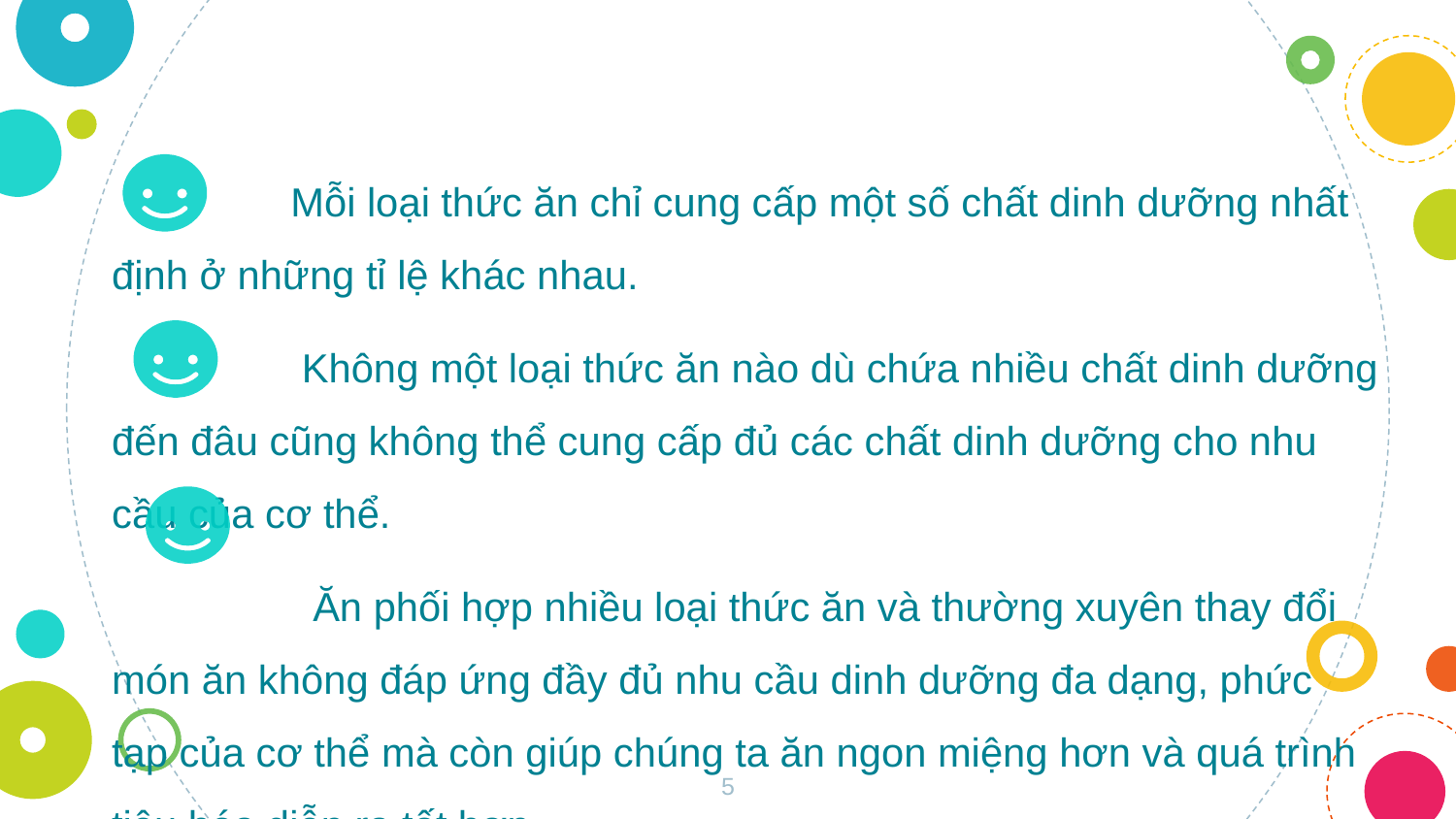

Mỗi loại thức ăn chỉ cung cấp một số chất dinh dưỡng nhất định ở những tỉ lệ khác nhau.
                 Không một loại thức ăn nào dù chứa nhiều chất dinh dưỡng đến đâu cũng không thể cung cấp đủ các chất dinh dưỡng cho nhu cầu của cơ thể.
                  Ăn phối hợp nhiều loại thức ăn và thường xuyên thay đổi món ăn không đáp ứng đầy đủ nhu cầu dinh dưỡng đa dạng, phức tạp của cơ thể mà còn giúp chúng ta ăn ngon miệng hơn và quá trình tiêu hóa diễn ra tốt hơn.

5